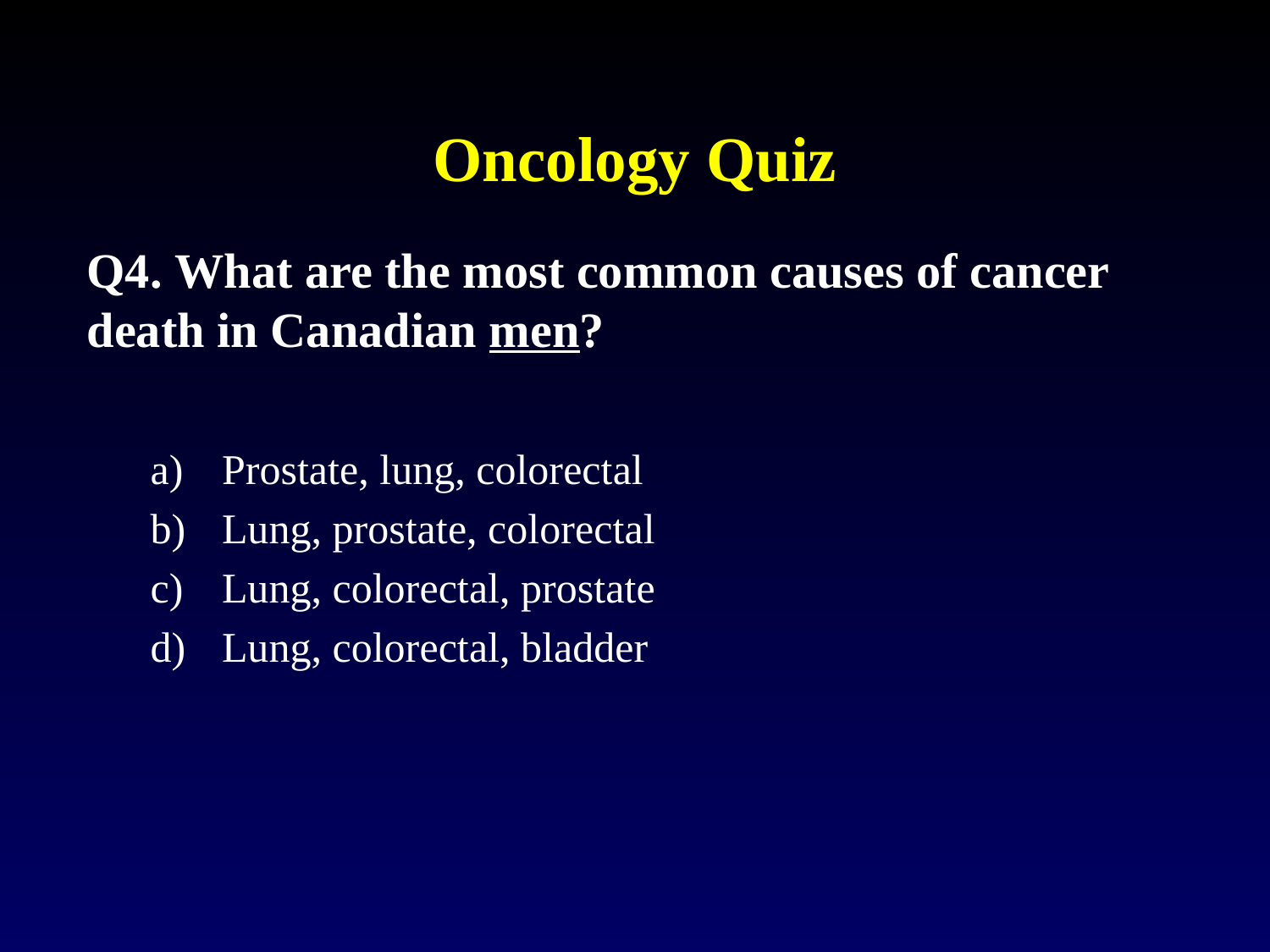

# Oncology Quiz
Q4. What are the most common causes of cancer death in Canadian men?

Prostate, lung, colorectal
Lung, prostate, colorectal
Lung, colorectal, prostate
Lung, colorectal, bladder